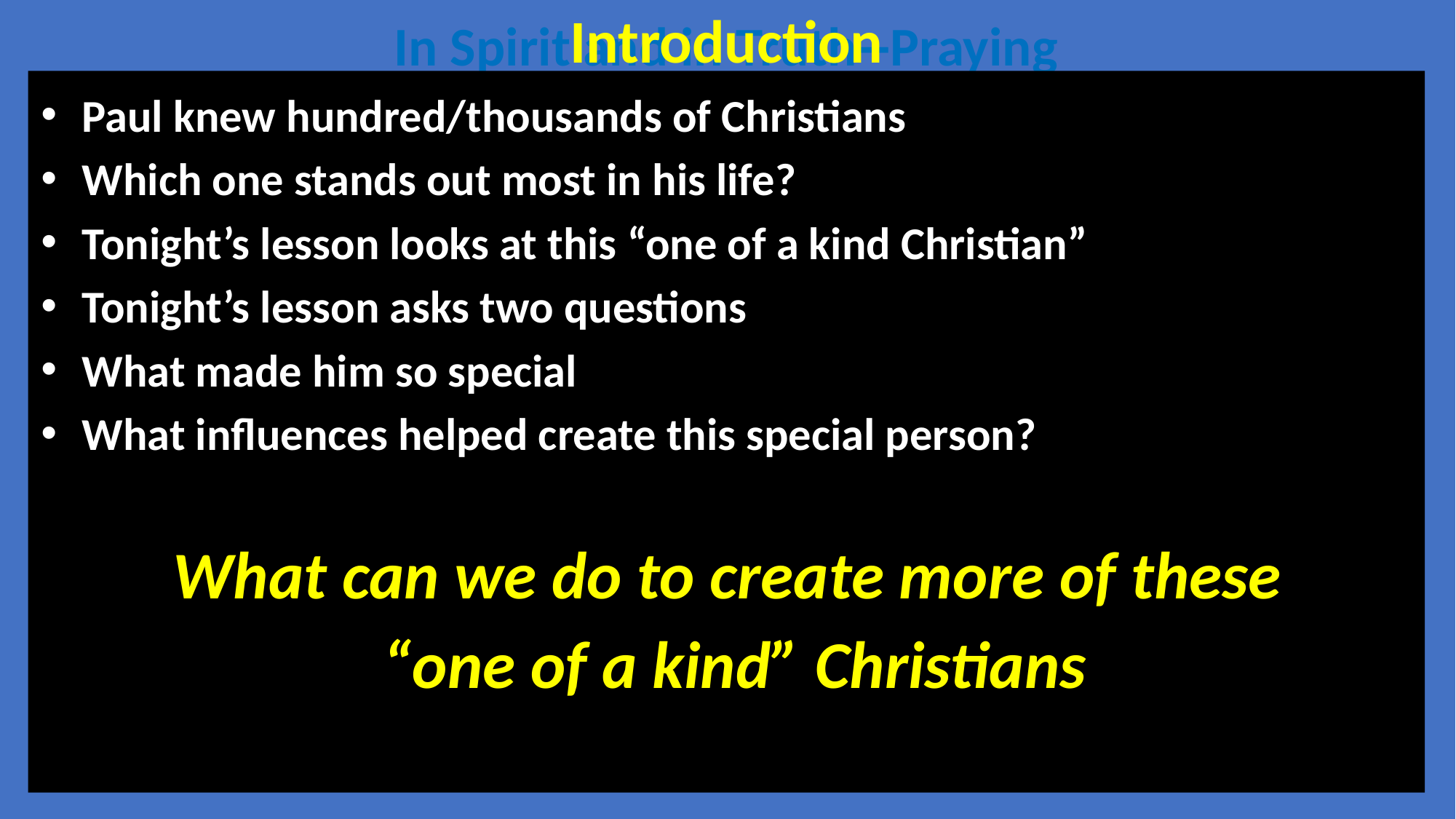

Introduction
In Spirit and in Truth--Praying

Paul knew hundred/thousands of Christians
Which one stands out most in his life?
Tonight’s lesson looks at this “one of a kind Christian”
Tonight’s lesson asks two questions
What made him so special
What influences helped create this special person?

What can we do to create more of these
 “one of a kind” Christians